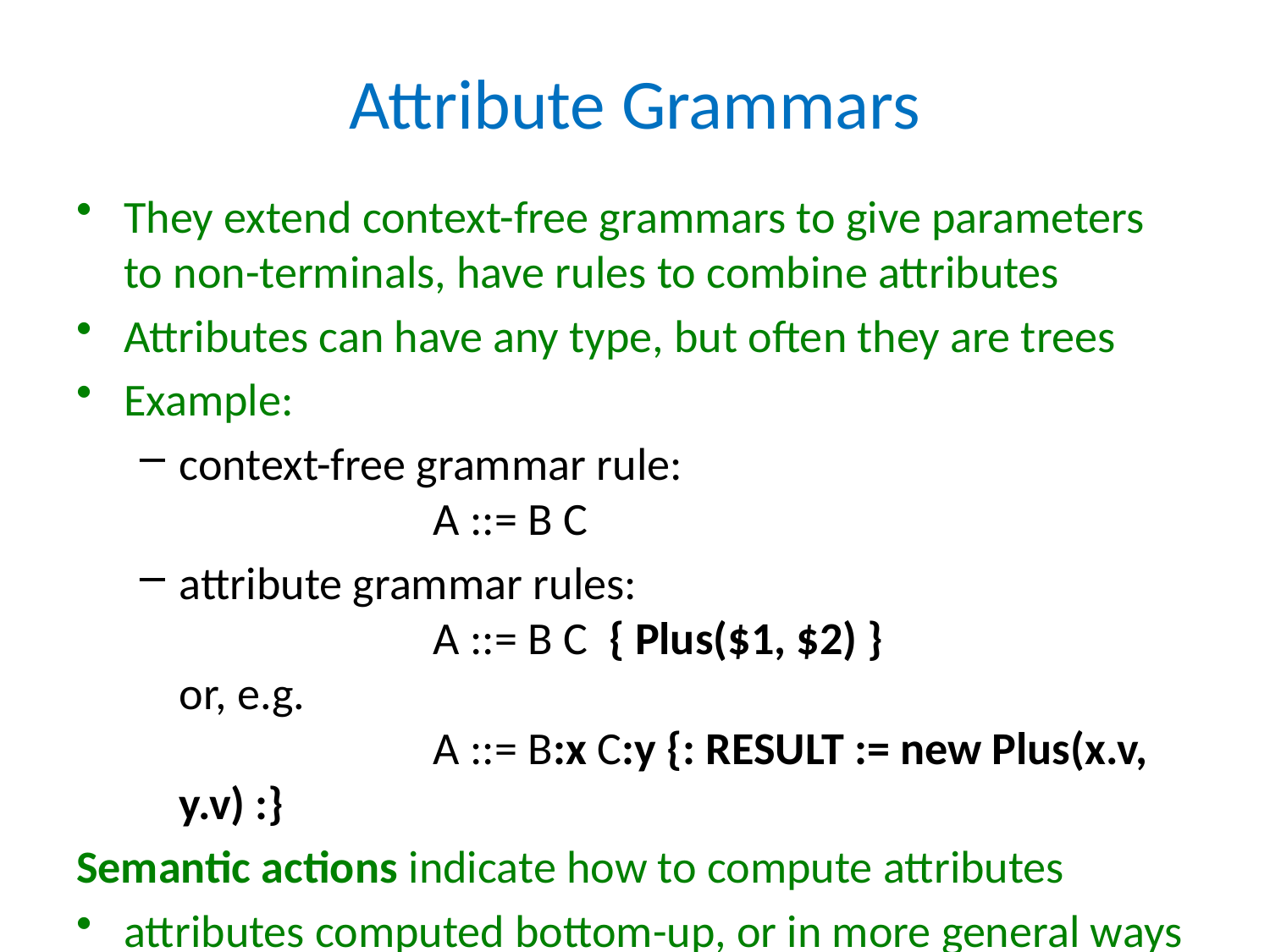

# Attribute Grammars
They extend context-free grammars to give parameters to non-terminals, have rules to combine attributes
Attributes can have any type, but often they are trees
Example:
context-free grammar rule:
		A ::= B C
attribute grammar rules:
		A ::= B C  { Plus($1, $2) }
or, e.g.
		A ::= B:x C:y {: RESULT := new Plus(x.v, y.v) :}
Semantic actions indicate how to compute attributes
attributes computed bottom-up, or in more general ways